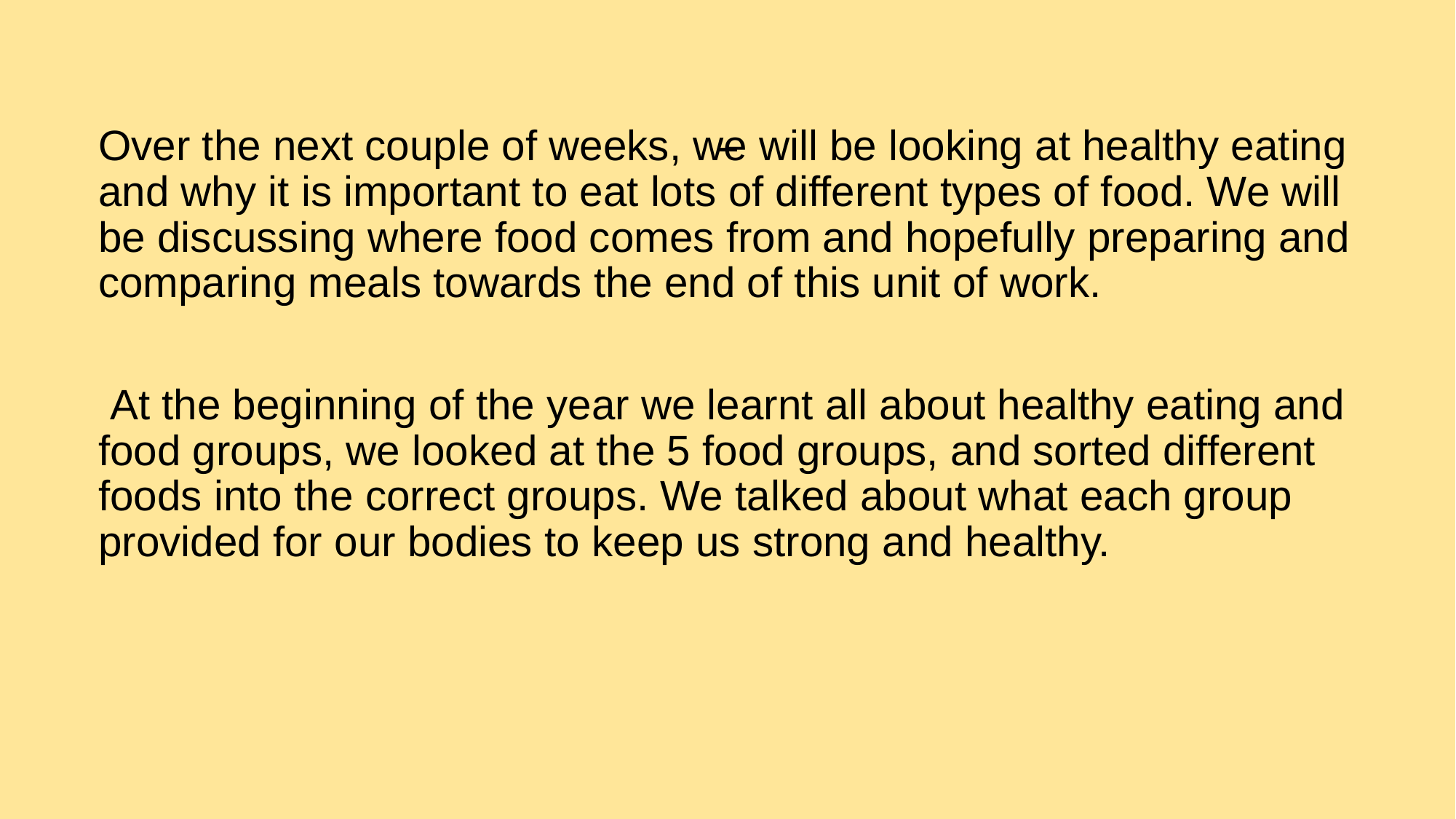

#
Over the next couple of weeks, we will be looking at healthy eating and why it is important to eat lots of different types of food. We will be discussing where food comes from and hopefully preparing and comparing meals towards the end of this unit of work.

 At the beginning of the year we learnt all about healthy eating and food groups, we looked at the 5 food groups, and sorted different foods into the correct groups. We talked about what each group provided for our bodies to keep us strong and healthy.